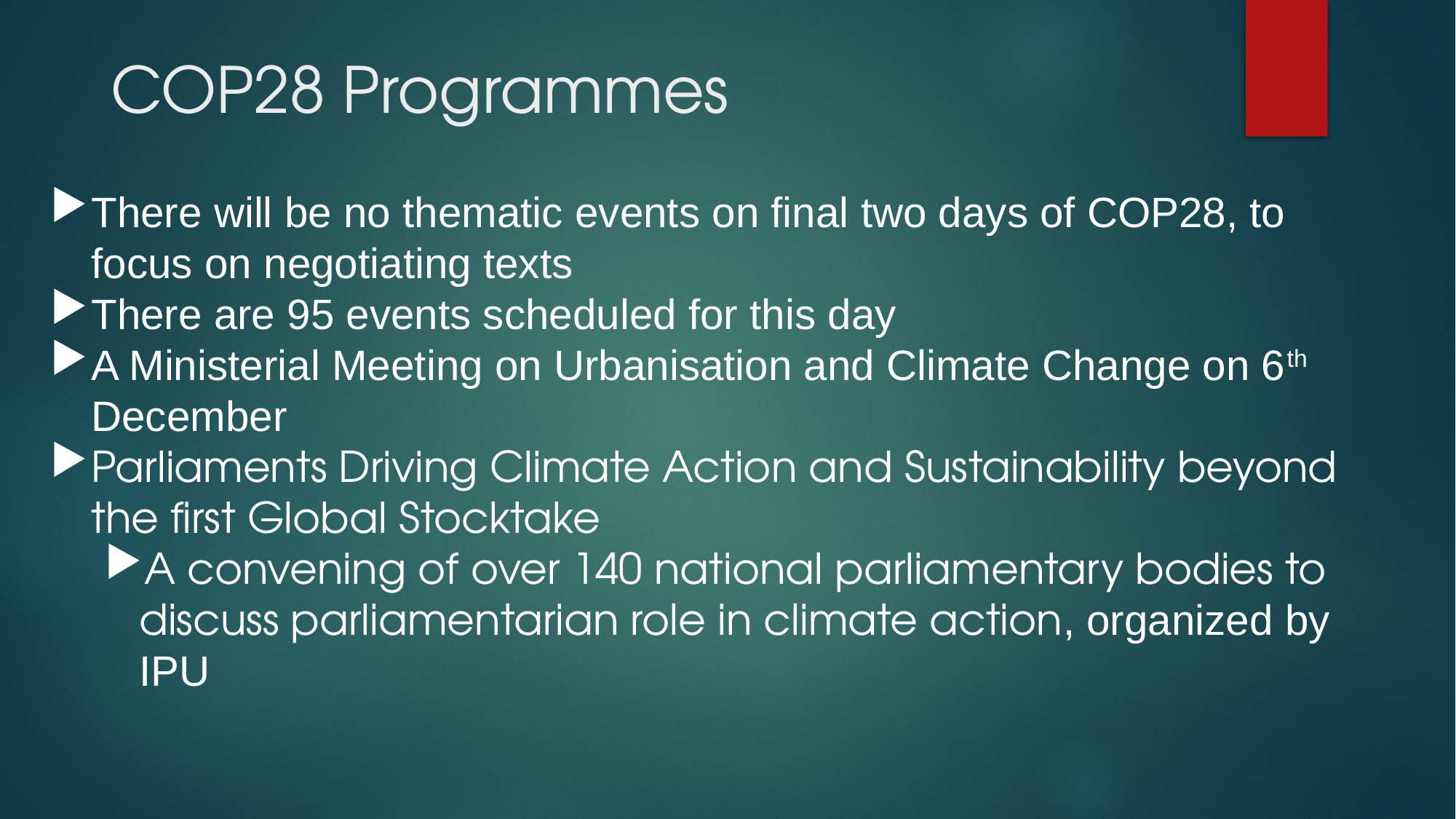

# COP28 Programmes
There will be no thematic events on final two days of COP28, to focus on negotiating texts
There are 95 events scheduled for this day
A Ministerial Meeting on Urbanisation and Climate Change on 6th December
Parliaments Driving Climate Action and Sustainability beyond the first Global Stocktake
A convening of over 140 national parliamentary bodies to discuss parliamentarian role in climate action, organized by IPU